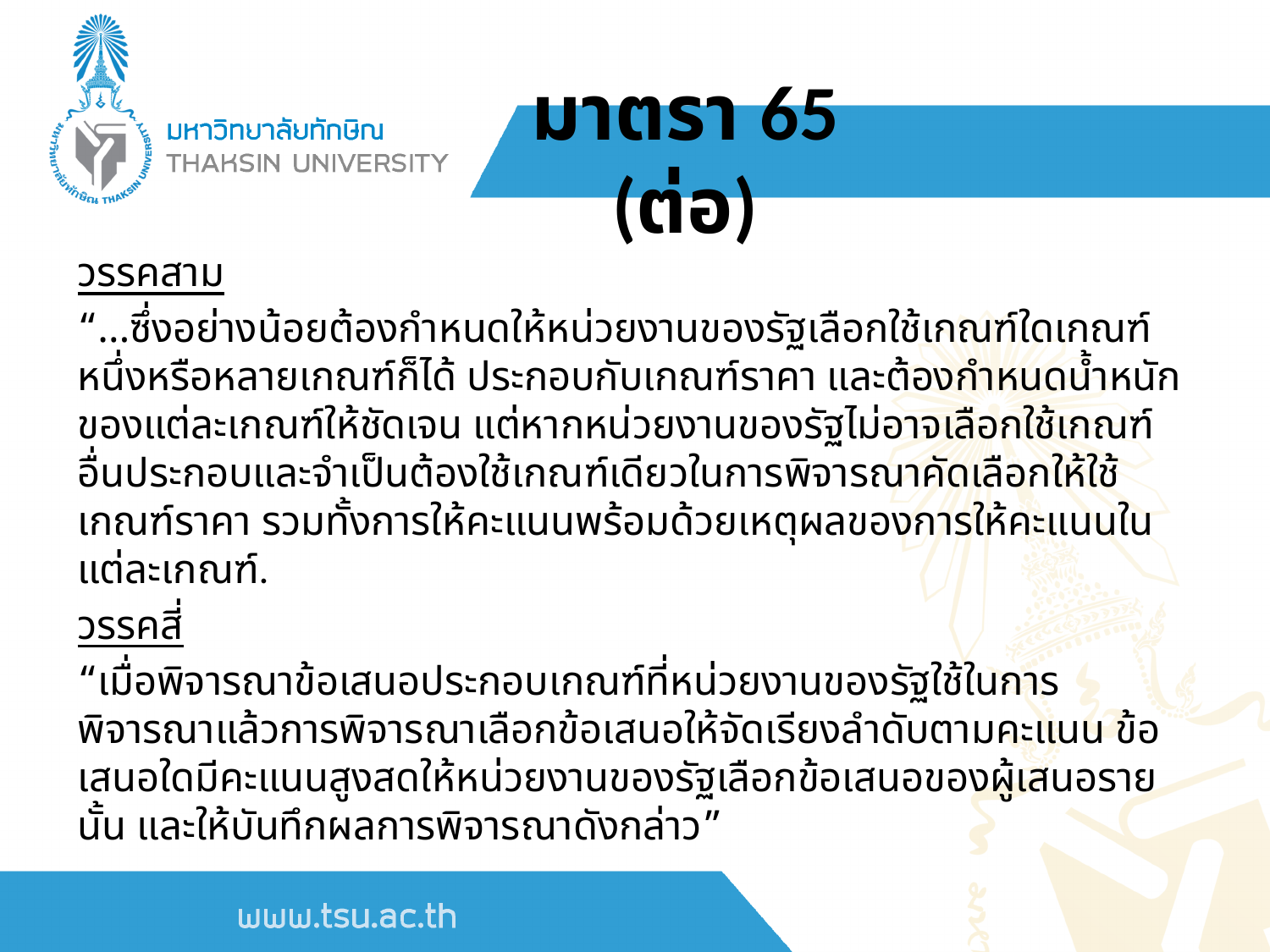

# มาตรา 65 (ต่อ)
วรรคสาม
“…ซึ่งอย่างน้อยต้องกำหนดให้หน่วยงานของรัฐเลือกใช้เกณฑ์ใดเกณฑ์หนึ่งหรือหลายเกณฑ์ก็ได้ ประกอบกับเกณฑ์ราคา และต้องกำหนดน้ำหนักของแต่ละเกณฑ์ให้ชัดเจน แต่หากหน่วยงานของรัฐไม่อาจเลือกใช้เกณฑ์อื่นประกอบและจำเป็นต้องใช้เกณฑ์เดียวในการพิจารณาคัดเลือกให้ใช้เกณฑ์ราคา รวมทั้งการให้คะแนนพร้อมด้วยเหตุผลของการให้คะแนนในแต่ละเกณฑ์.
วรรคสี่
“เมื่อพิจารณาข้อเสนอประกอบเกณฑ์ที่หน่วยงานของรัฐใช้ในการพิจารณาแล้วการพิจารณาเลือกข้อเสนอให้จัดเรียงลำดับตามคะแนน ข้อเสนอใดมีคะแนนสูงสดให้หน่วยงานของรัฐเลือกข้อเสนอของผู้เสนอรายนั้น และให้บันทึกผลการพิจารณาดังกล่าว”